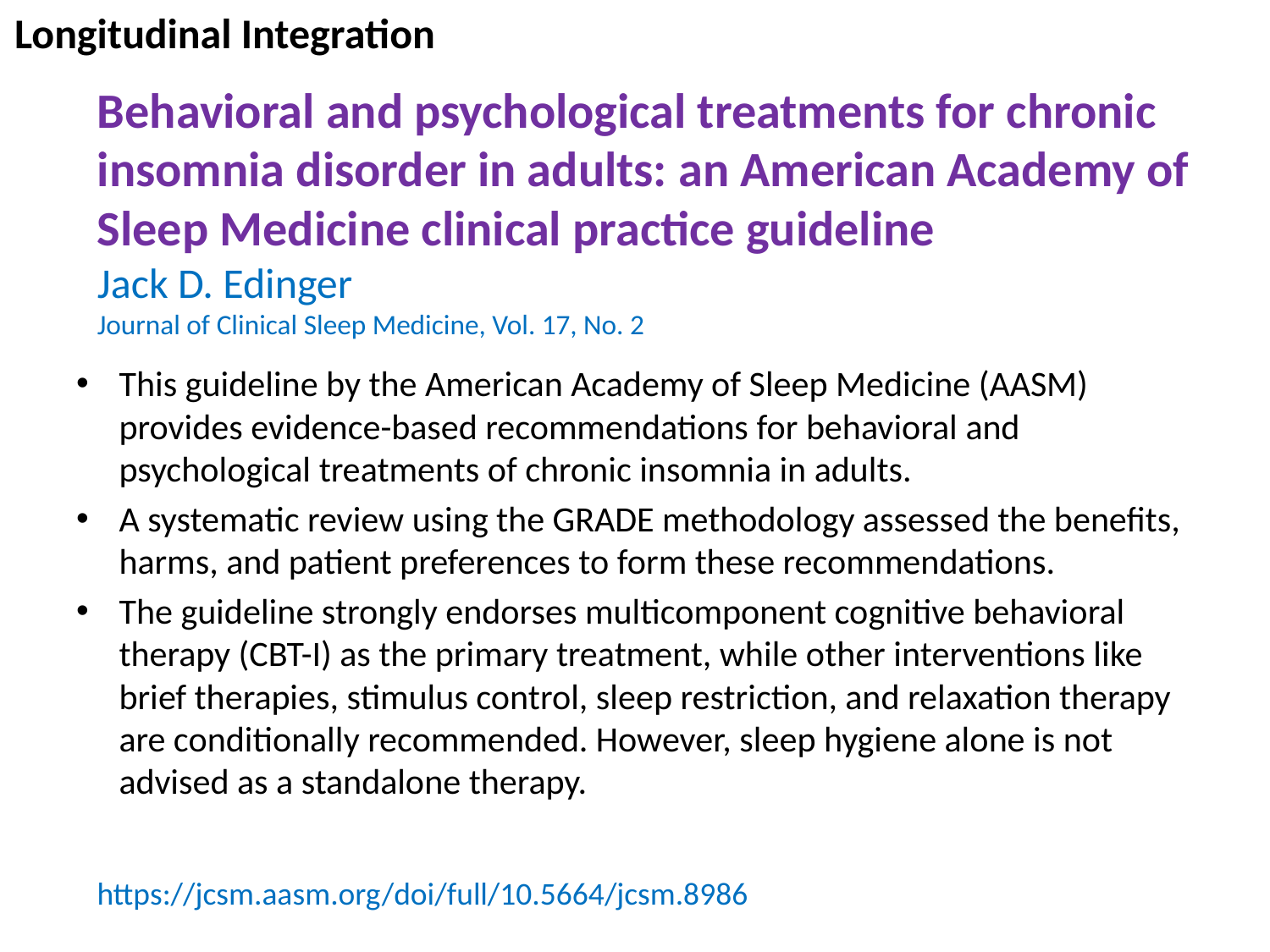

Longitudinal Integration
# Behavioral and psychological treatments for chronic insomnia disorder in adults: an American Academy of Sleep Medicine clinical practice guideline Jack D. Edinger Journal of Clinical Sleep Medicine, Vol. 17, No. 2
This guideline by the American Academy of Sleep Medicine (AASM) provides evidence-based recommendations for behavioral and psychological treatments of chronic insomnia in adults.
A systematic review using the GRADE methodology assessed the benefits, harms, and patient preferences to form these recommendations.
The guideline strongly endorses multicomponent cognitive behavioral therapy (CBT-I) as the primary treatment, while other interventions like brief therapies, stimulus control, sleep restriction, and relaxation therapy are conditionally recommended. However, sleep hygiene alone is not advised as a standalone therapy.
https://jcsm.aasm.org/doi/full/10.5664/jcsm.8986